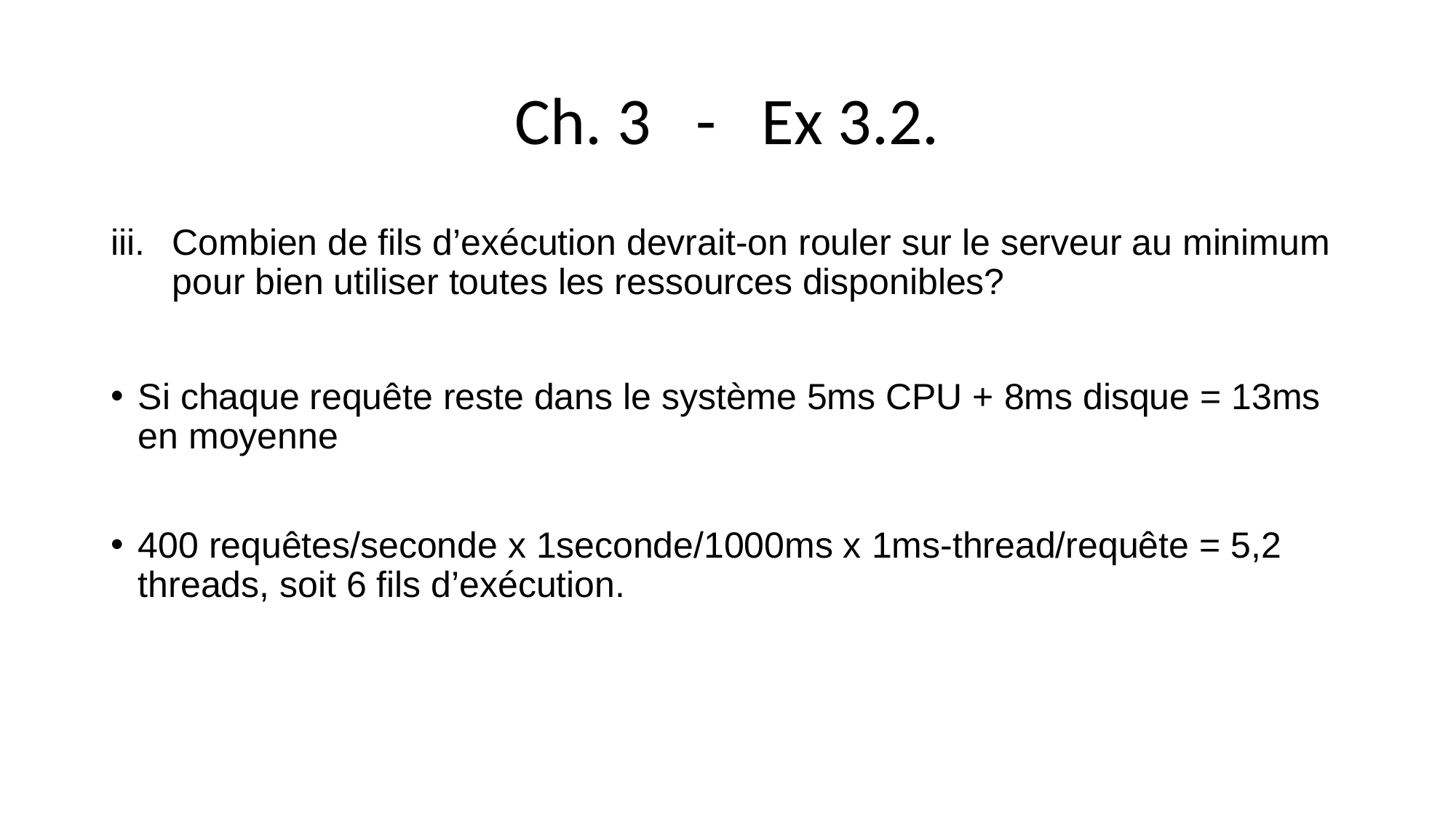

# Ch. 3   -   Ex 3.2.
Combien de fils d’exécution devrait-on rouler sur le serveur au minimum pour bien utiliser toutes les ressources disponibles?

Si chaque requête reste dans le système 5ms CPU + 8ms disque = 13ms en moyenne

400 requêtes/seconde x 1seconde/1000ms x 1ms-thread/requête = 5,2 threads, soit 6 fils d’exécution.